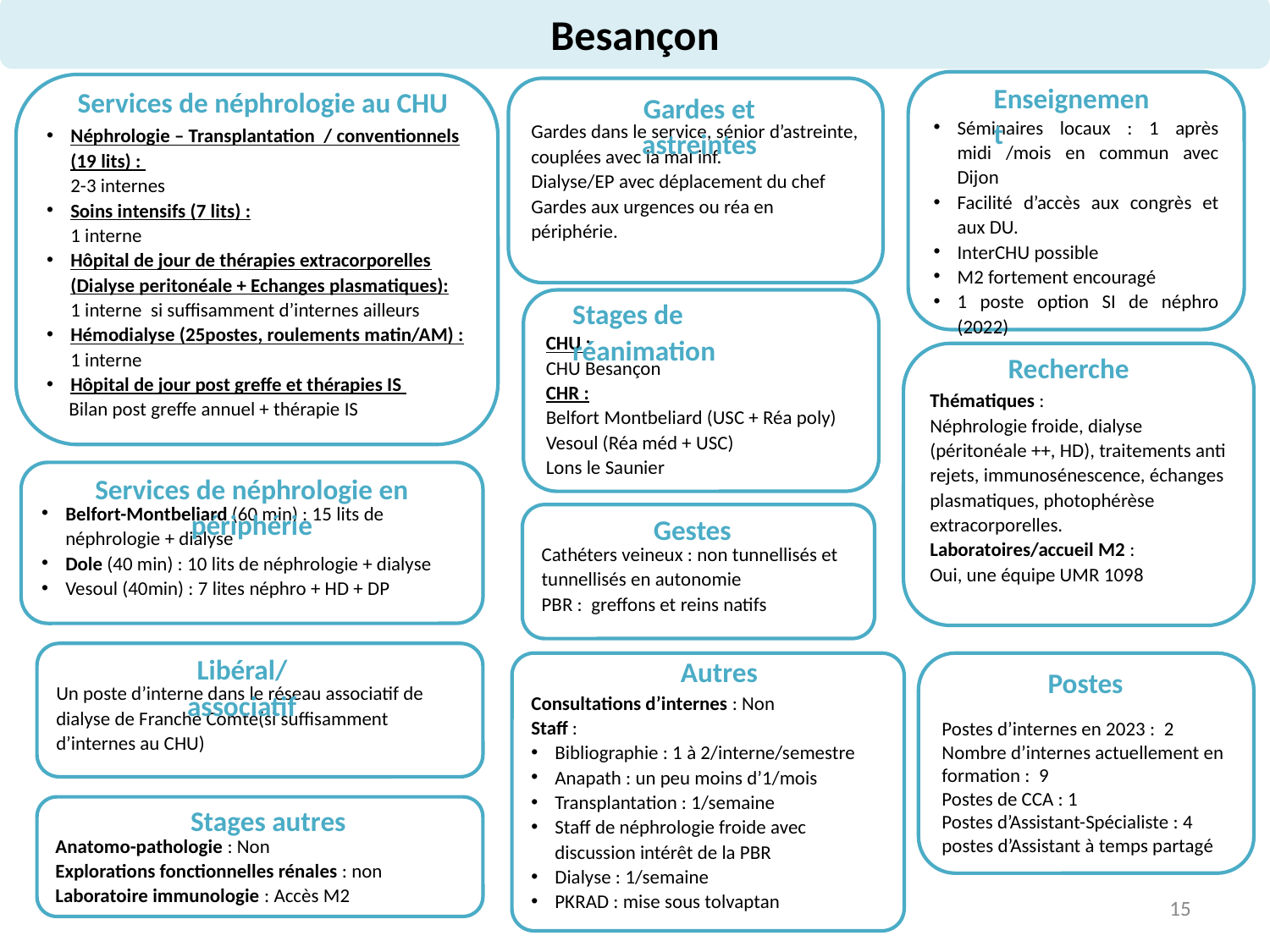

Besançon
Enseignement

Séminaires locaux : 1 après midi /mois en commun avec Dijon
Facilité d’accès aux congrès et aux DU.
InterCHU possible
M2 fortement encouragé
1 poste option SI de néphro (2022)
Services de néphrologie au CHU

Néphrologie – Transplantation  / conventionnels (19 lits) :
2-3 internes
Soins intensifs (7 lits) :
1 interne
Hôpital de jour de thérapies extracorporelles (Dialyse peritonéale + Echanges plasmatiques):
1 interne  si suffisamment d’internes ailleurs
Hémodialyse (25postes, roulements matin/AM) : 1 interne
Hôpital de jour post greffe et thérapies IS
     Bilan post greffe annuel + thérapie IS
Gardes et astreintes

Gardes dans le service, sénior d’astreinte, couplées avec la mal inf.
Dialyse/EP avec déplacement du chef
Gardes aux urgences ou réa en périphérie.
Stages de réanimation

CHU :
CHU Besançon
CHR :
Belfort Montbeliard (USC + Réa poly)
Vesoul (Réa méd + USC)
Lons le Saunier
Recherche

Thématiques :
Néphrologie froide, dialyse (péritonéale ++, HD), traitements anti rejets, immunosénescence, échanges plasmatiques, photophérèse extracorporelles.
Laboratoires/accueil M2 :
Oui, une équipe UMR 1098
Services de néphrologie en périphérie

Belfort-Montbeliard (60 min) : 15 lits de néphrologie + dialyse
Dole (40 min) : 10 lits de néphrologie + dialyse
Vesoul (40min) : 7 lites néphro + HD + DP

Gestes

Cathéters veineux : non tunnellisés et tunnellisés en autonomie
PBR :  greffons et reins natifs
Libéral/associatif

Un poste d’interne dans le réseau associatif de dialyse de Franche Comté(si suffisamment d’internes au CHU)
Autres

Consultations d’internes : Non
Staff :
Bibliographie : 1 à 2/interne/semestre
Anapath : un peu moins d’1/mois
Transplantation : 1/semaine
Staff de néphrologie froide avec discussion intérêt de la PBR
Dialyse : 1/semaine
PKRAD : mise sous tolvaptan

Postes d’internes en 2023 :  2
Nombre d’internes actuellement en formation :  9
Postes de CCA : 1
Postes d’Assistant-Spécialiste : 4 postes d’Assistant à temps partagé
Postes
Postes
Stages autres

Anatomo-pathologie : Non
Explorations fonctionnelles rénales : non
Laboratoire immunologie : Accès M2
15